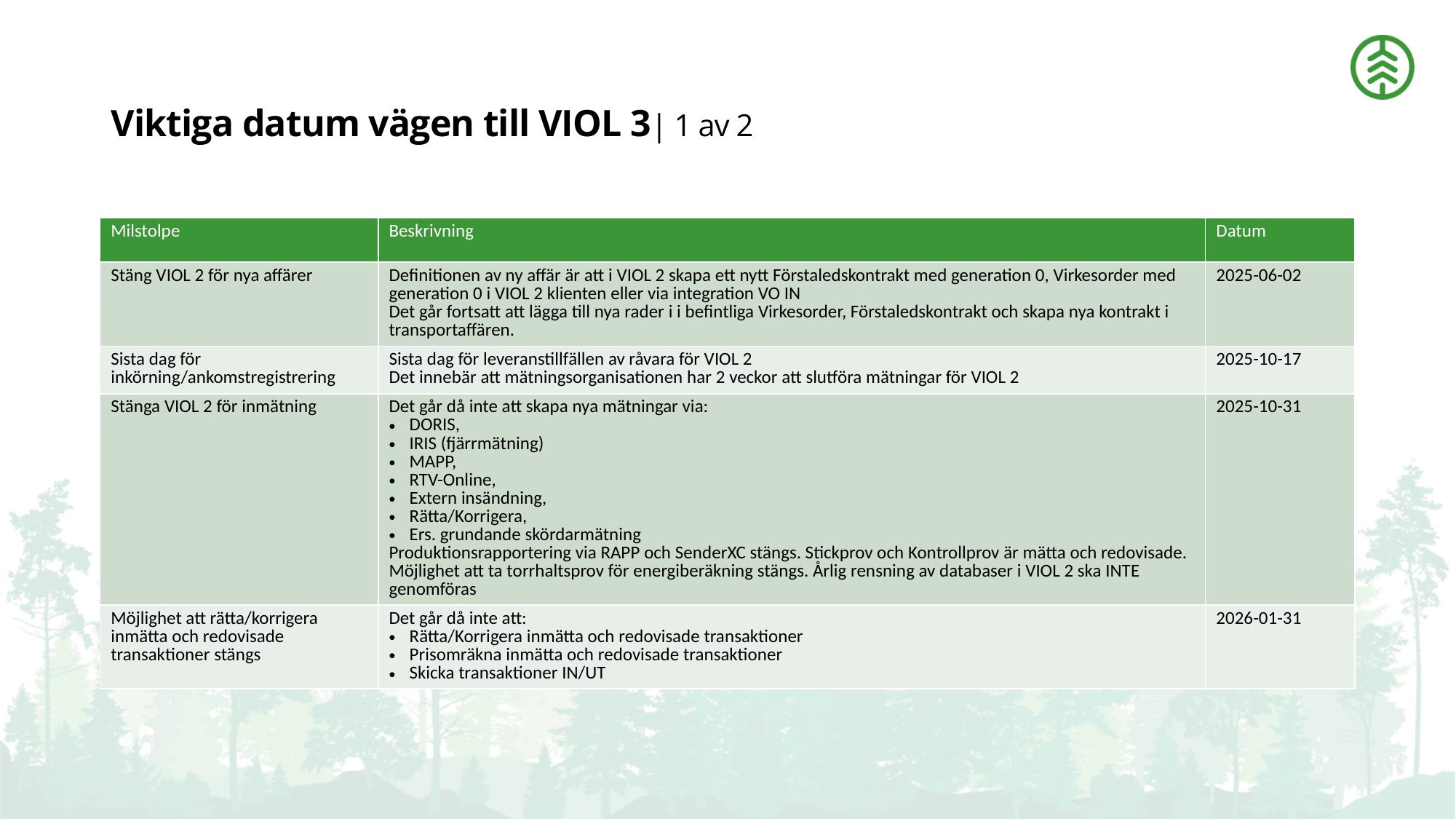

# Viktiga datum vägen till VIOL 3| 1 av 2
| Milstolpe | Beskrivning | Datum |
| --- | --- | --- |
| Stäng VIOL 2 för nya affärer | Definitionen av ny affär är att i VIOL 2 skapa ett nytt Förstaledskontrakt med generation 0, Virkesorder med generation 0 i VIOL 2 klienten eller via integration VO IN Det går fortsatt att lägga till nya rader i i befintliga Virkesorder, Förstaledskontrakt och skapa nya kontrakt i transportaffären. | 2025-06-02 |
| Sista dag för inkörning/ankomstregistrering | Sista dag för leveranstillfällen av råvara för VIOL 2 Det innebär att mätningsorganisationen har 2 veckor att slutföra mätningar för VIOL 2 | 2025-10-17 |
| Stänga VIOL 2 för inmätning | Det går då inte att skapa nya mätningar via: DORIS, IRIS (fjärrmätning) MAPP, RTV-Online, Extern insändning, Rätta/Korrigera, Ers. grundande skördarmätning Produktionsrapportering via RAPP och SenderXC stängs. Stickprov och Kontrollprov är mätta och redovisade. Möjlighet att ta torrhaltsprov för energiberäkning stängs. Årlig rensning av databaser i VIOL 2 ska INTE genomföras | 2025-10-31 |
| Möjlighet att rätta/korrigera inmätta och redovisade transaktioner stängs | Det går då inte att: Rätta/Korrigera inmätta och redovisade transaktioner Prisomräkna inmätta och redovisade transaktioner Skicka transaktioner IN/UT | 2026-01-31 |